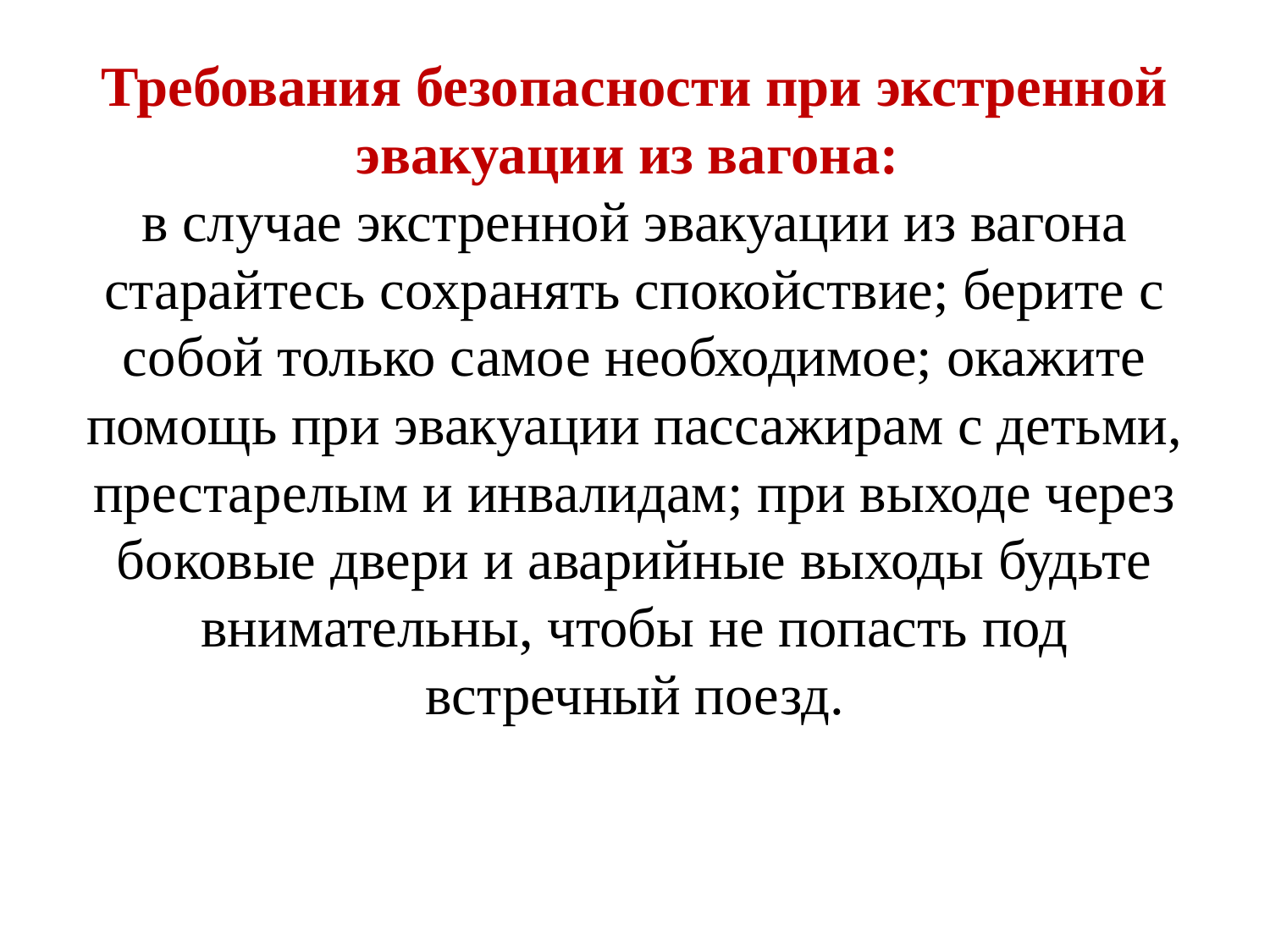

Требования безопасности при экстренной эвакуации из вагона:
в случае экстренной эвакуации из вагона старайтесь сохранять спокойствие; берите с собой только самое необходимое; окажите помощь при эвакуации пассажирам с детьми, престарелым и инвалидам; при выходе через боковые двери и аварийные выходы будьте внимательны, чтобы не попасть под встречный поезд.